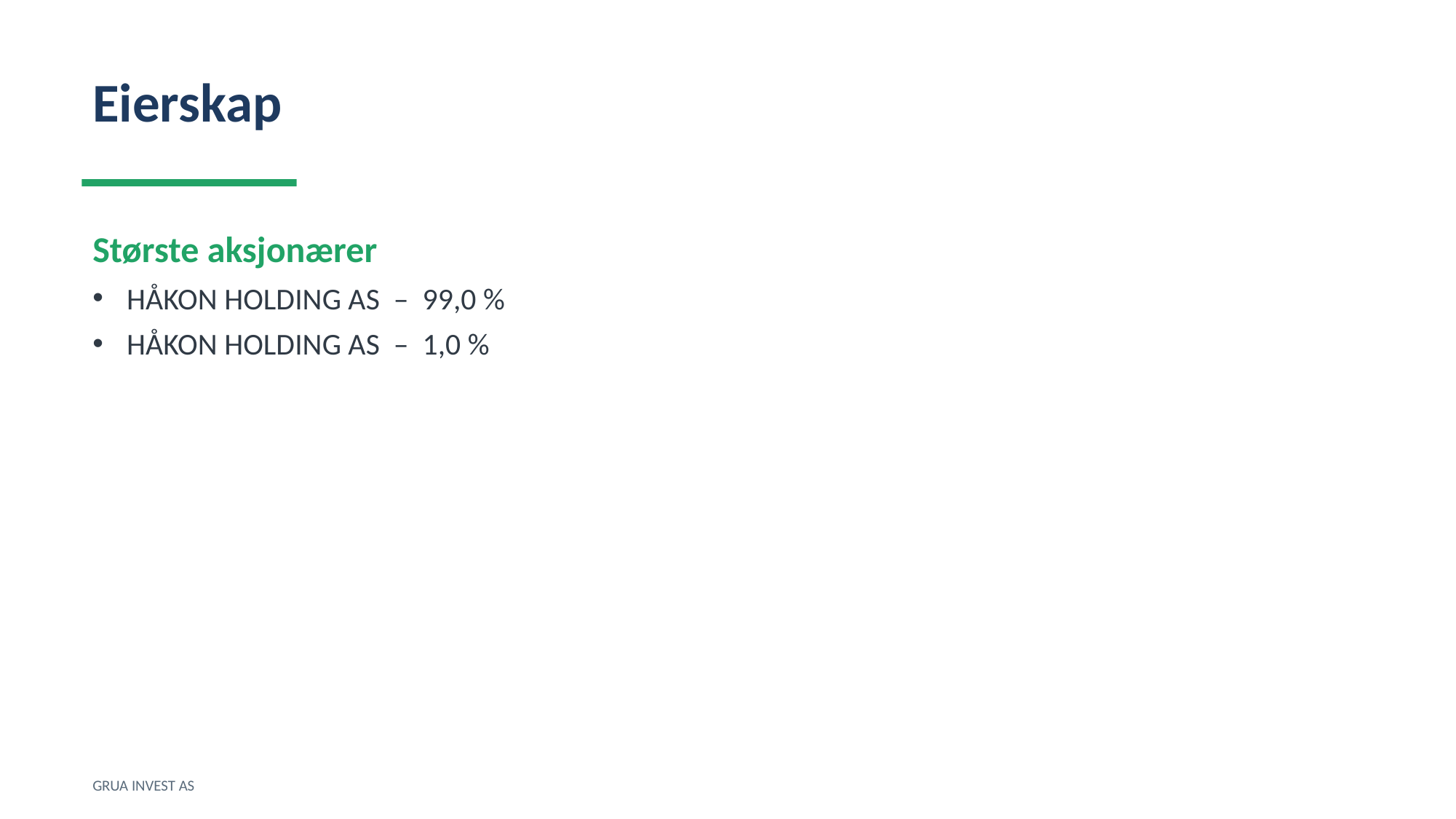

Eierskap

Største aksjonærer
HÅKON HOLDING AS  –  99,0 %
HÅKON HOLDING AS  –  1,0 %
GRUA INVEST AS